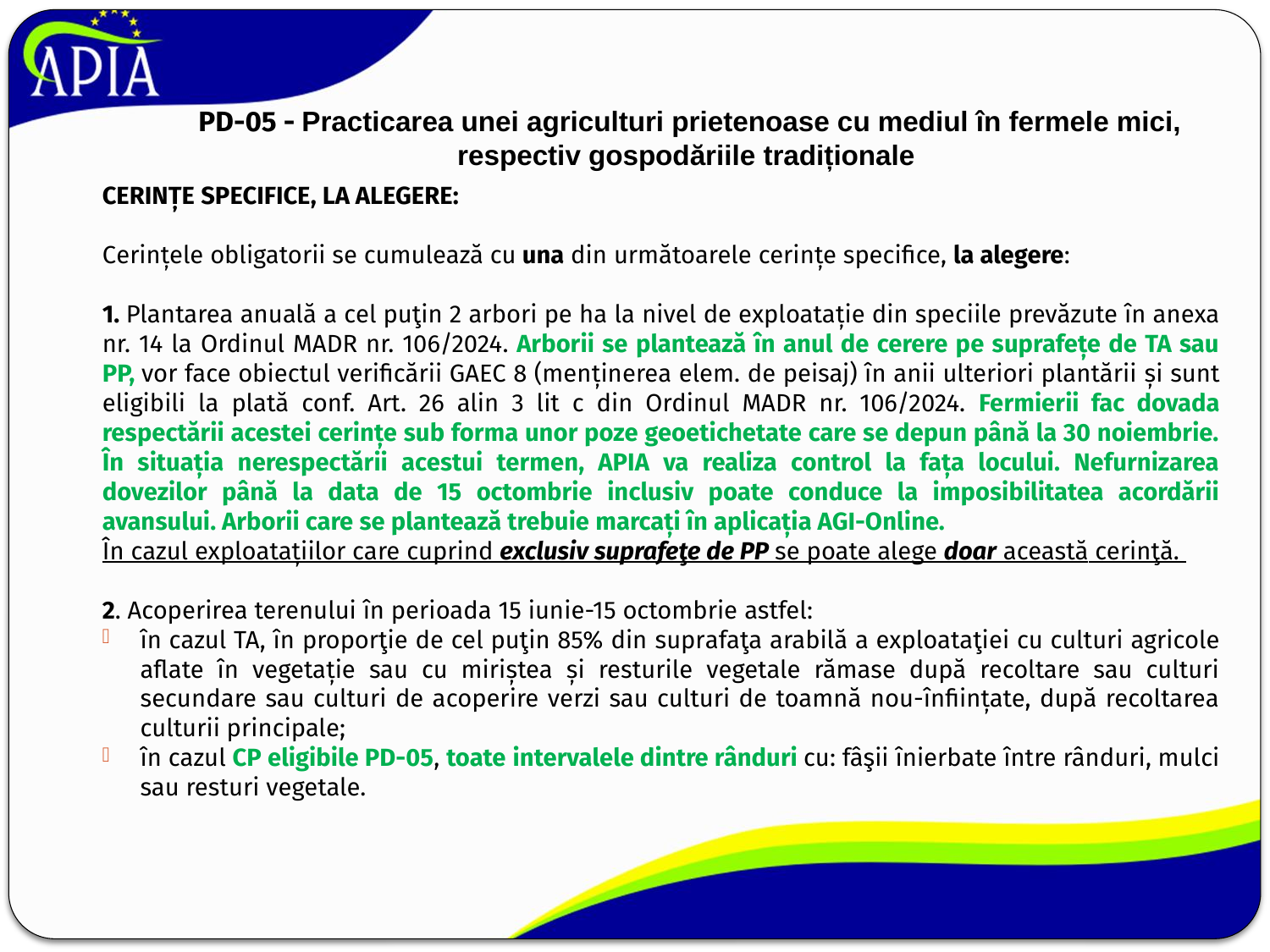

# PD-05 - Practicarea unei agriculturi prietenoase cu mediul în fermele mici, respectiv gospodăriile tradiționale
CERINȚE SPECIFICE, LA ALEGERE:

Cerințele obligatorii se cumulează cu una din următoarele cerințe specifice, la alegere:

1. Plantarea anuală a cel puţin 2 arbori pe ha la nivel de exploatație din speciile prevăzute în anexa nr. 14 la Ordinul MADR nr. 106/2024. Arborii se plantează în anul de cerere pe suprafețe de TA sau PP, vor face obiectul verificării GAEC 8 (menținerea elem. de peisaj) în anii ulteriori plantării și sunt eligibili la plată conf. Art. 26 alin 3 lit c din Ordinul MADR nr. 106/2024. Fermierii fac dovada respectării acestei cerințe sub forma unor poze geoetichetate care se depun până la 30 noiembrie. În situația nerespectării acestui termen, APIA va realiza control la fața locului. Nefurnizarea dovezilor până la data de 15 octombrie inclusiv poate conduce la imposibilitatea acordării avansului. Arborii care se plantează trebuie marcați în aplicația AGI-Online.
În cazul exploatațiilor care cuprind exclusiv suprafeţe de PP se poate alege doar această cerinţă.

2. Acoperirea terenului în perioada 15 iunie-15 octombrie astfel:
în cazul TA, în proporţie de cel puţin 85% din suprafaţa arabilă a exploataţiei cu culturi agricole aflate în vegetaţie sau cu miriştea şi resturile vegetale rămase după recoltare sau culturi secundare sau culturi de acoperire verzi sau culturi de toamnă nou-înfiinţate, după recoltarea culturii principale;
în cazul CP eligibile PD-05, toate intervalele dintre rânduri cu: fâşii înierbate între rânduri, mulci sau resturi vegetale.